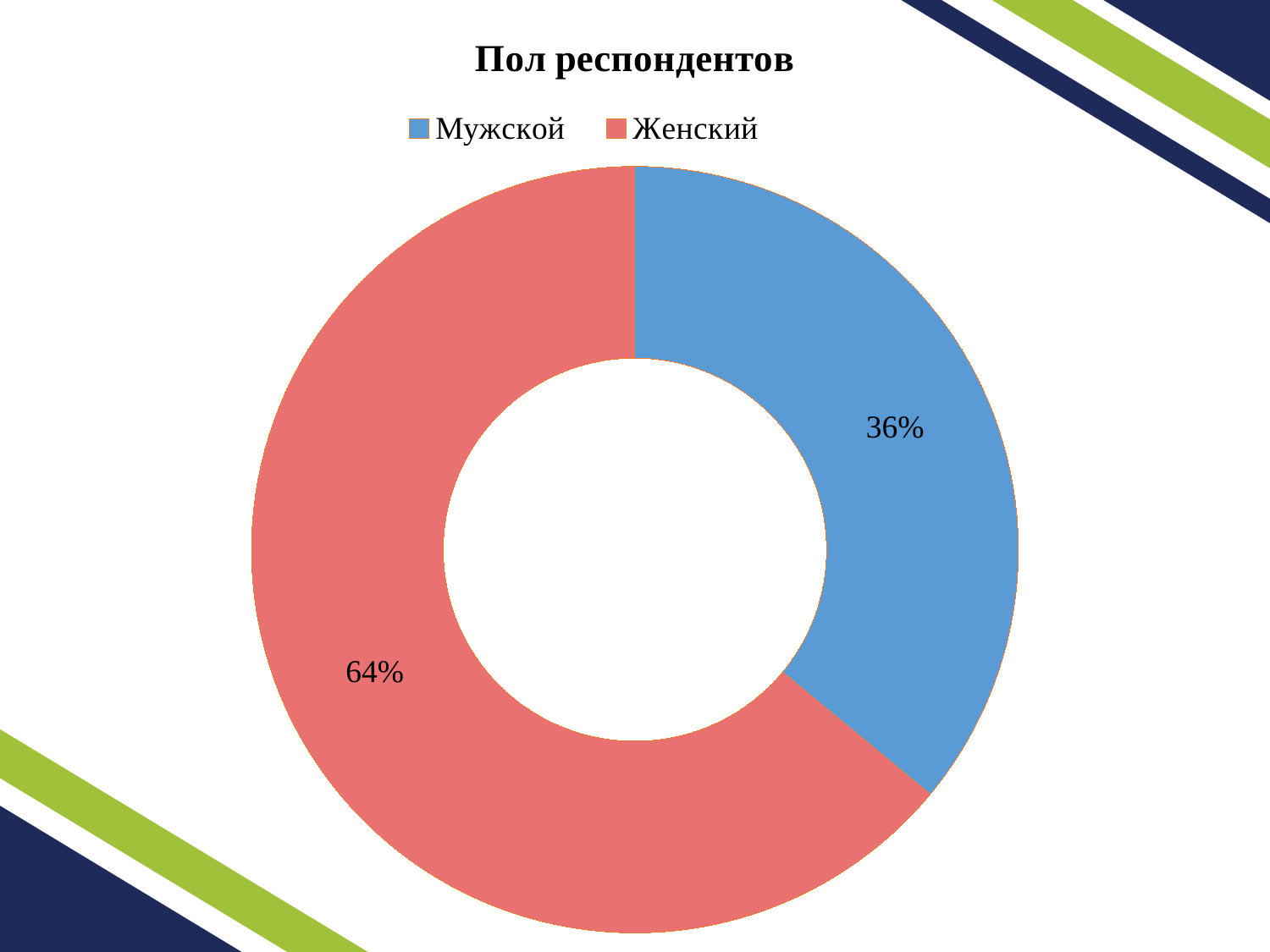

### Chart:

| Category | Пол респондентов |
|---|---|
| Мужской | 36.0 |
| Женский | 64.0 |